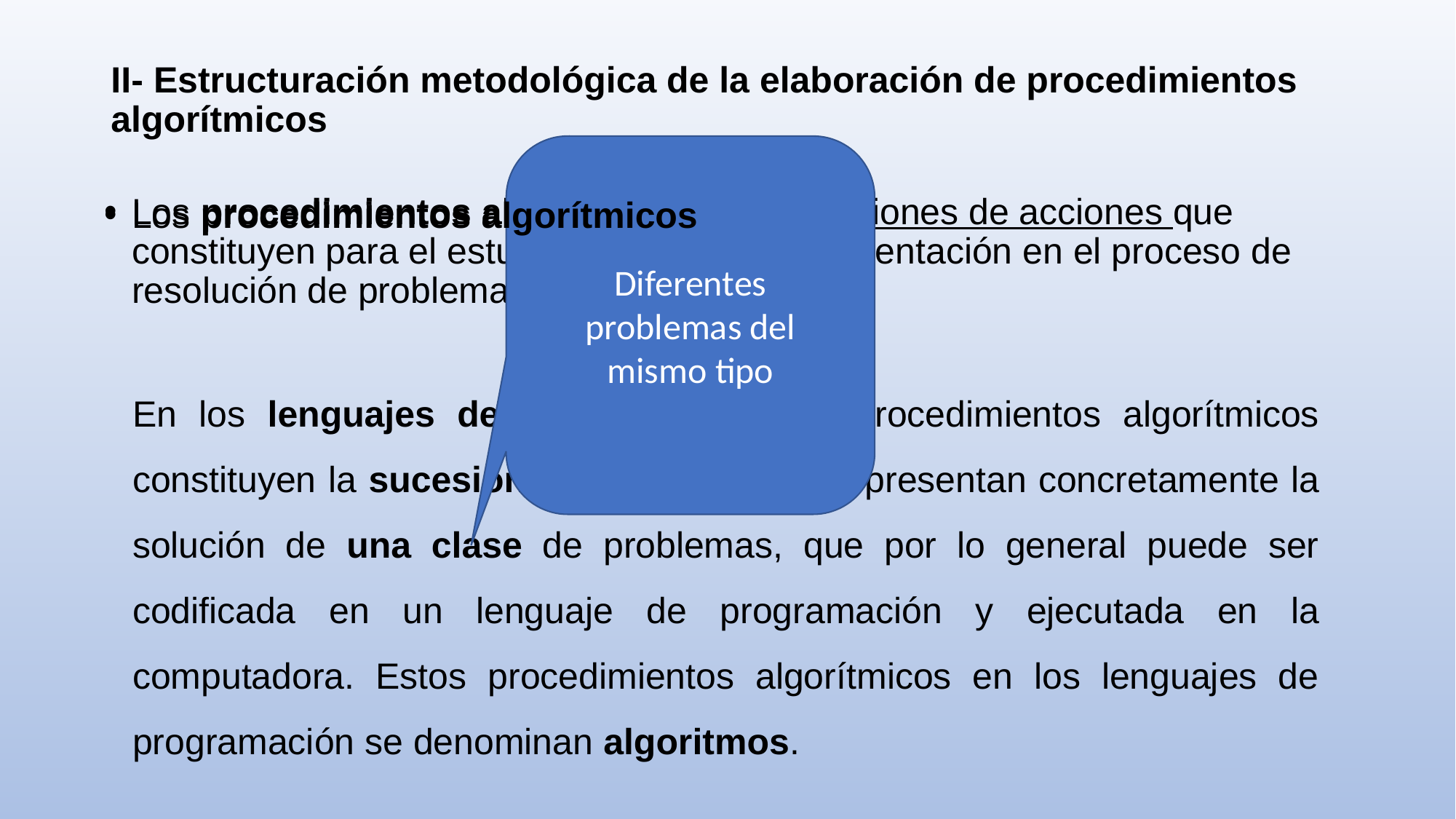

# II- Estructuración metodológica de la elaboración de procedimientos algorítmicos
Diferentes problemas del mismo tipo
Los procedimientos algorítmicos son sucesiones de acciones que constituyen para el estudiante una base de orientación en el proceso de resolución de problemas.

Los procedimientos algorítmicos
En los lenguajes de programación los procedimientos algorítmicos constituyen la sucesión de acciones que representan concretamente la solución de una clase de problemas, que por lo general puede ser codificada en un lenguaje de programación y ejecutada en la computadora. Estos procedimientos algorítmicos en los lenguajes de programación se denominan algoritmos.